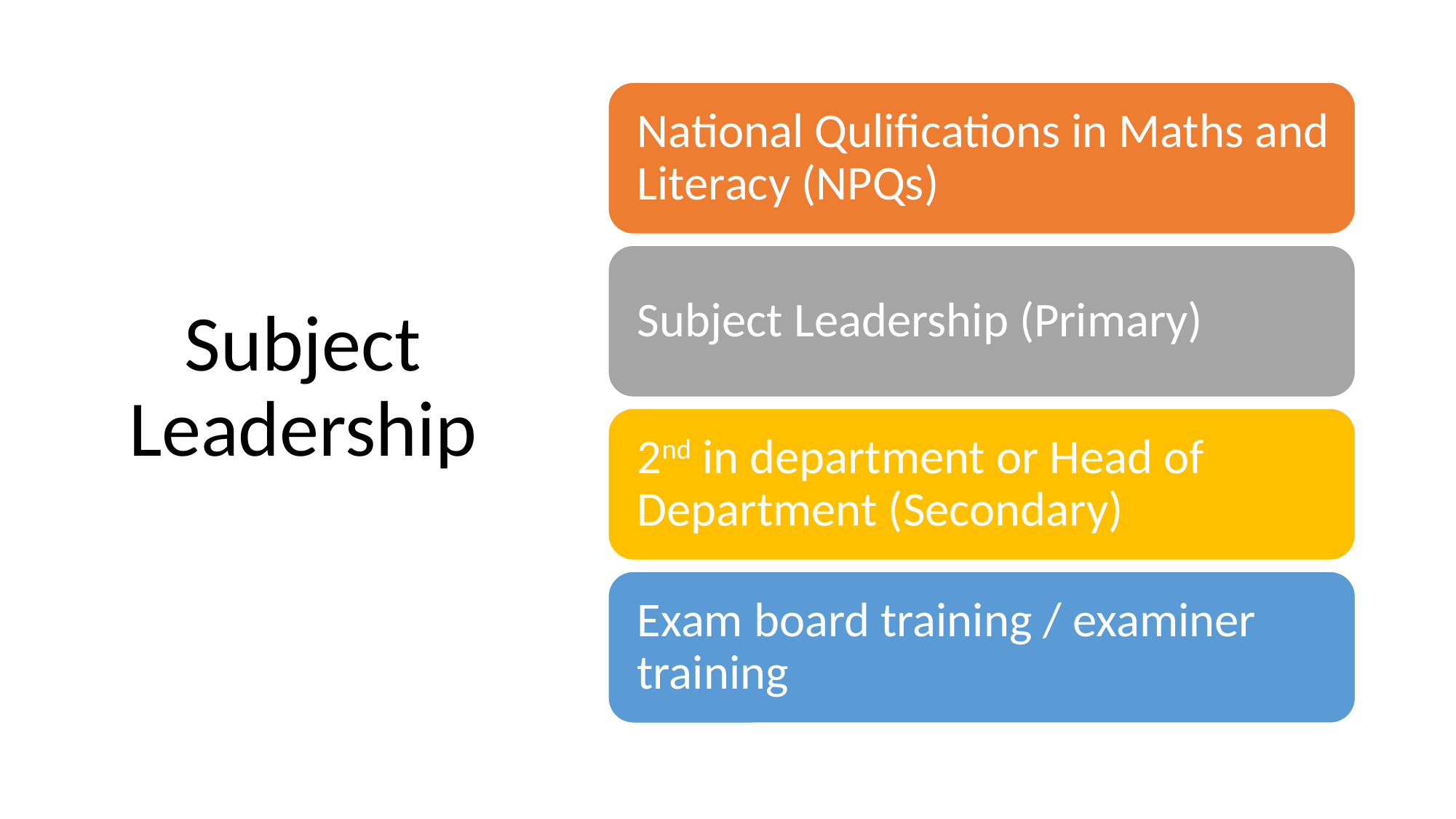

National Qulifications in Maths and Literacy (NPQs)
Subject Leadership (Primary)
2nd in department or Head of Department (Secondary)
Exam board training / examiner training
# Subject Leadership